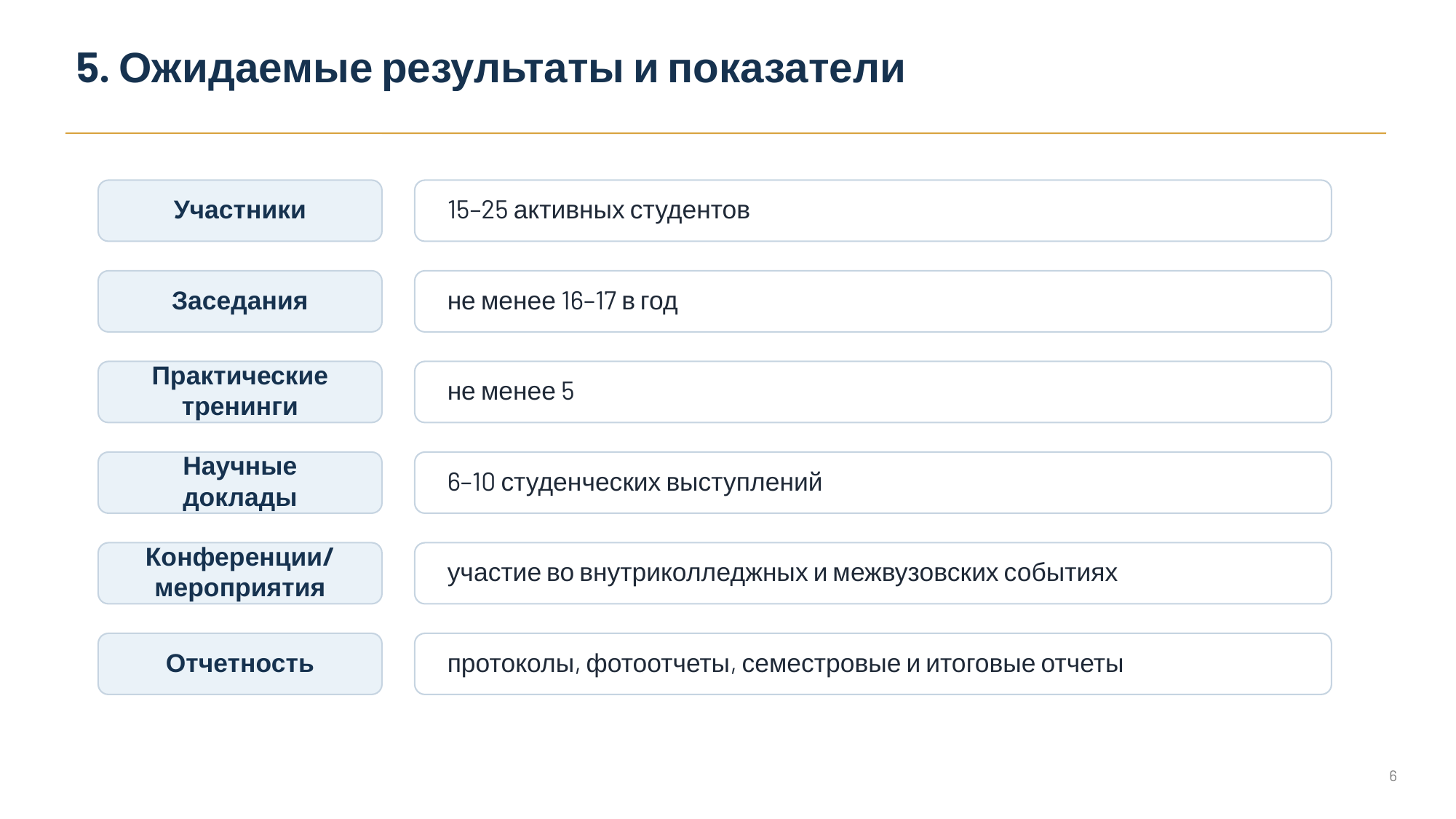

5. Ожидаемые результаты и показатели

Участники
15–25 активных студентов

Заседания
не менее 16–17 в год

Практические тренинги
не менее 5

Научные доклады
6–10 студенческих выступлений

Конференции/мероприятия
участие во внутриколледжных и межвузовских событиях

Отчетность
протоколы, фотоотчеты, семестровые и итоговые отчеты
6